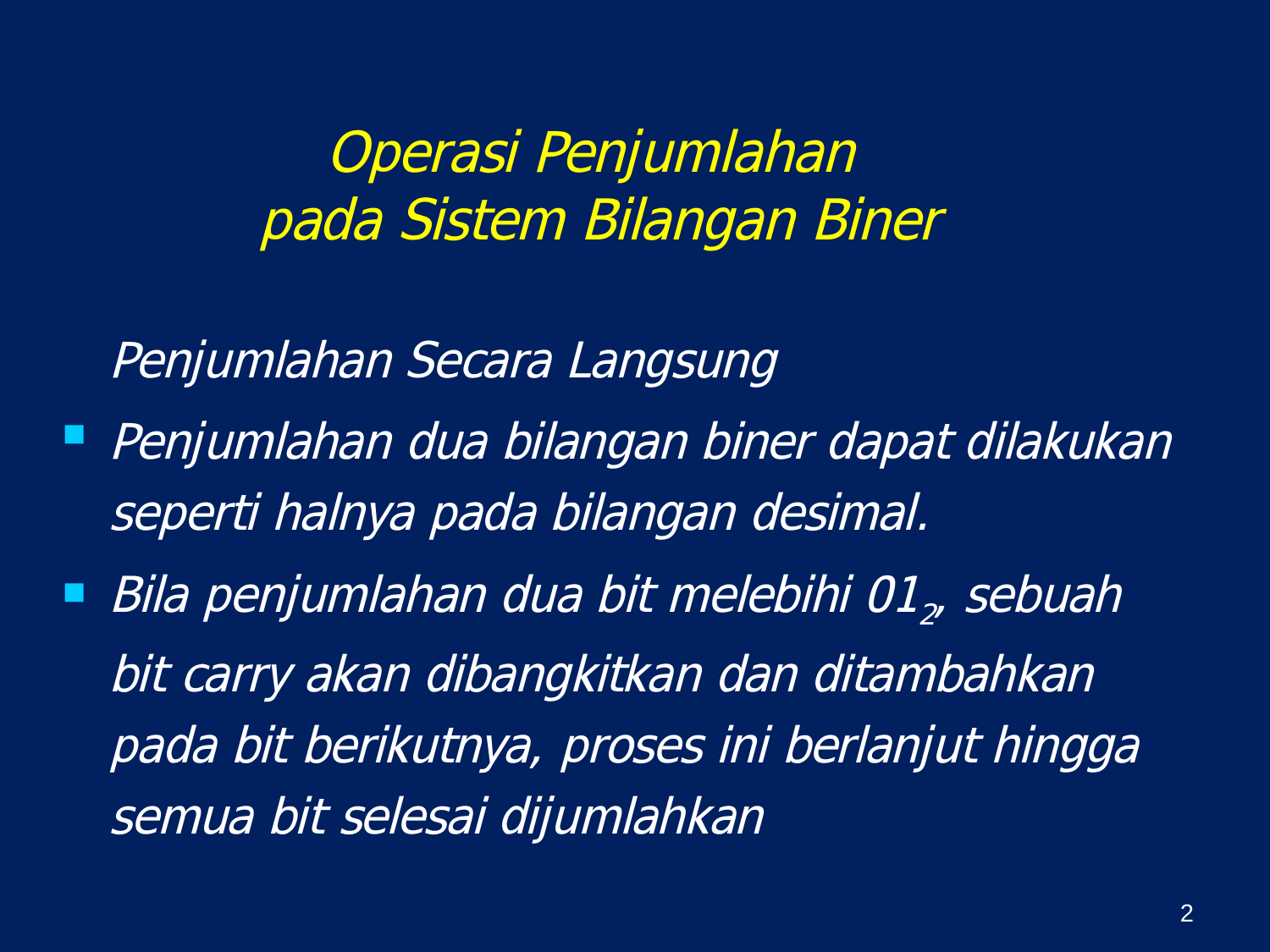

# Operasi Penjumlahan pada Sistem Bilangan Biner
	Penjumlahan Secara Langsung
Penjumlahan dua bilangan biner dapat dilakukan seperti halnya pada bilangan desimal.
Bila penjumlahan dua bit melebihi 012, sebuah bit carry akan dibangkitkan dan ditambahkan pada bit berikutnya, proses ini berlanjut hingga semua bit selesai dijumlahkan

2